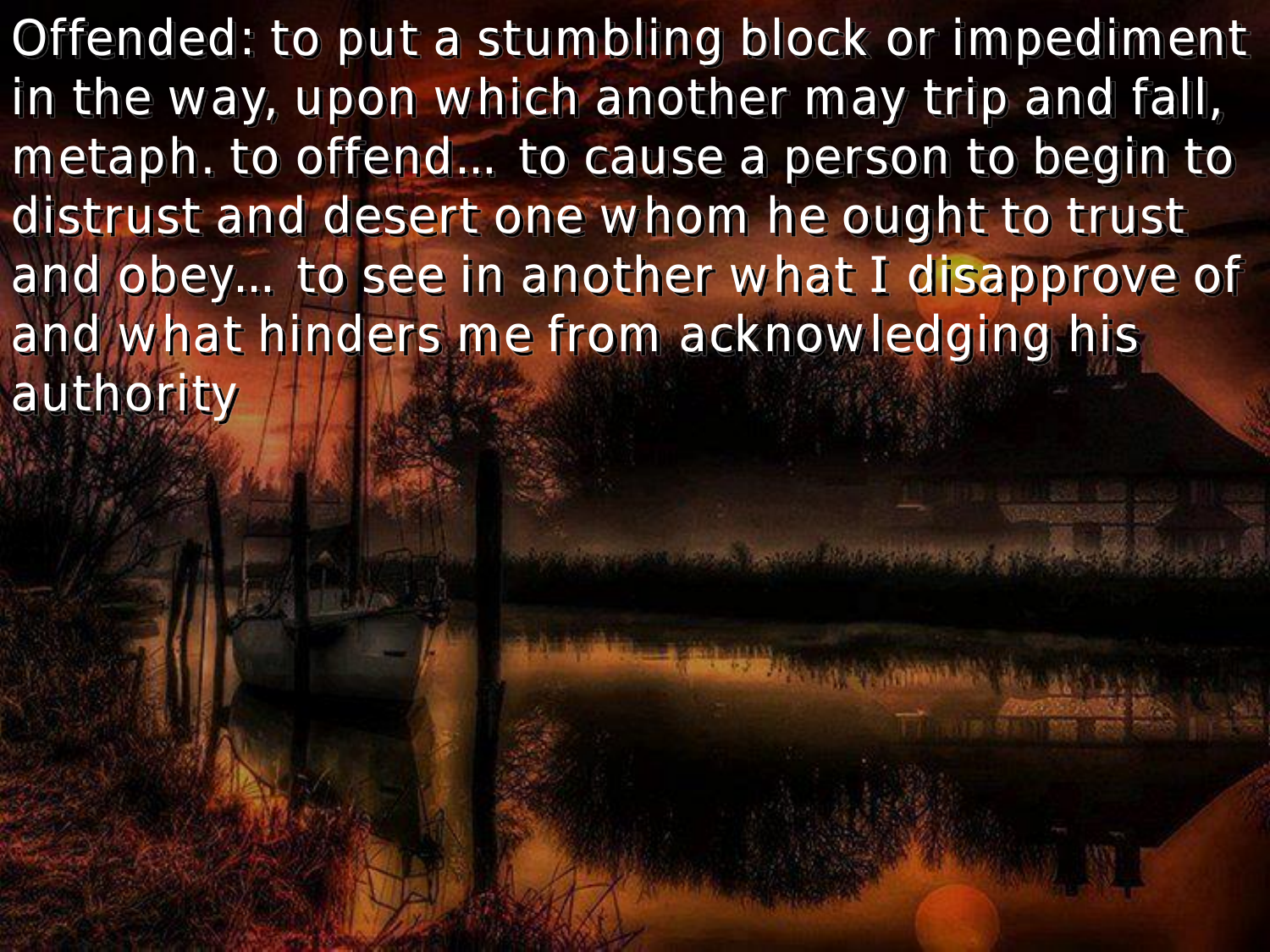

Offended: to put a stumbling block or impediment in the way, upon which another may trip and fall, metaph. to offend… to cause a person to begin to distrust and desert one whom he ought to trust and obey… to see in another what I disapprove of and what hinders me from acknowledging his authority